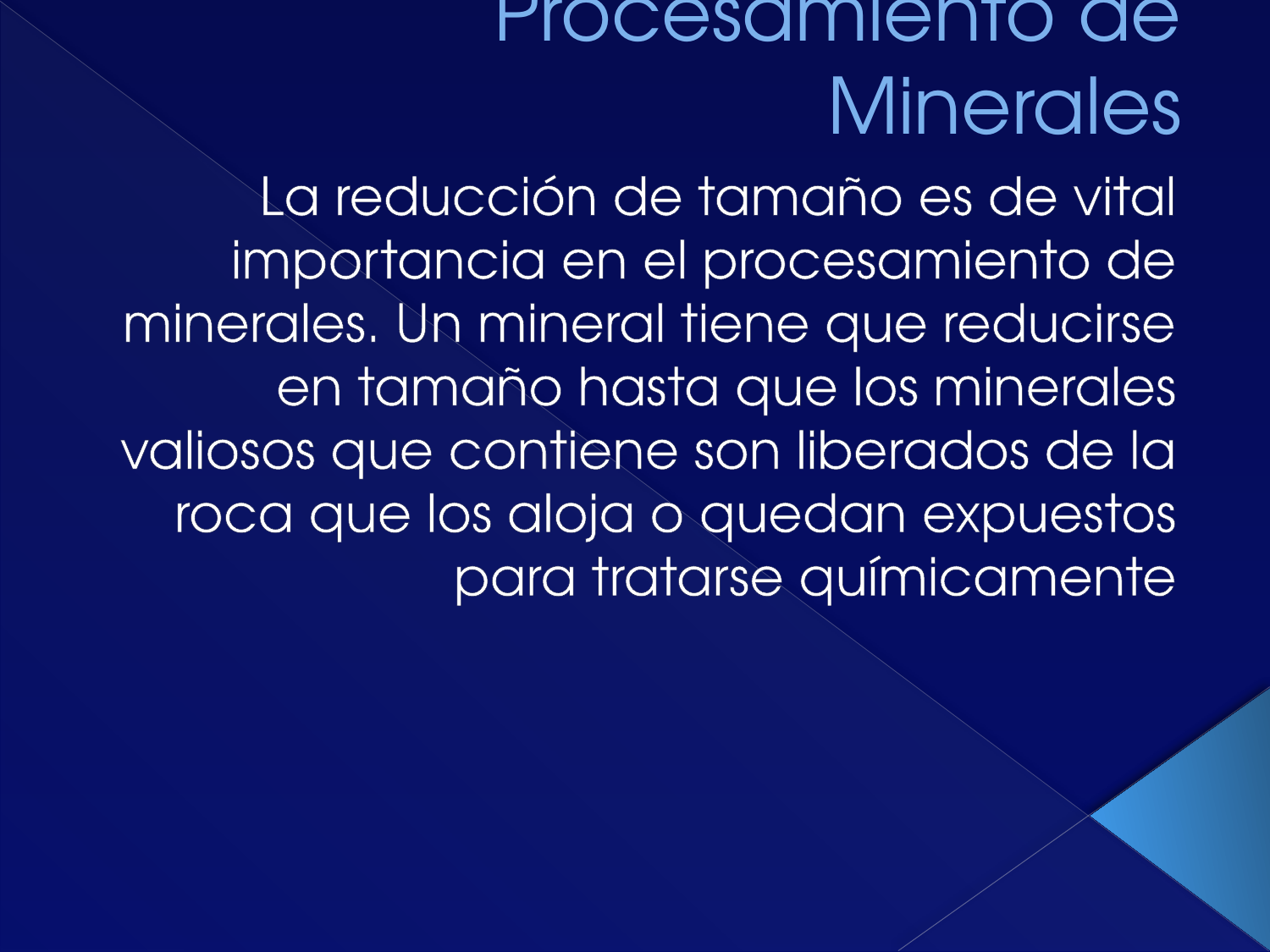

# Procesamiento de Minerales
La reducción de tamaño es de vital importancia en el procesamiento de minerales. Un mineral tiene que reducirse en tamaño hasta que los minerales valiosos que contiene son liberados de la roca que los aloja o quedan expuestos para tratarse químicamente